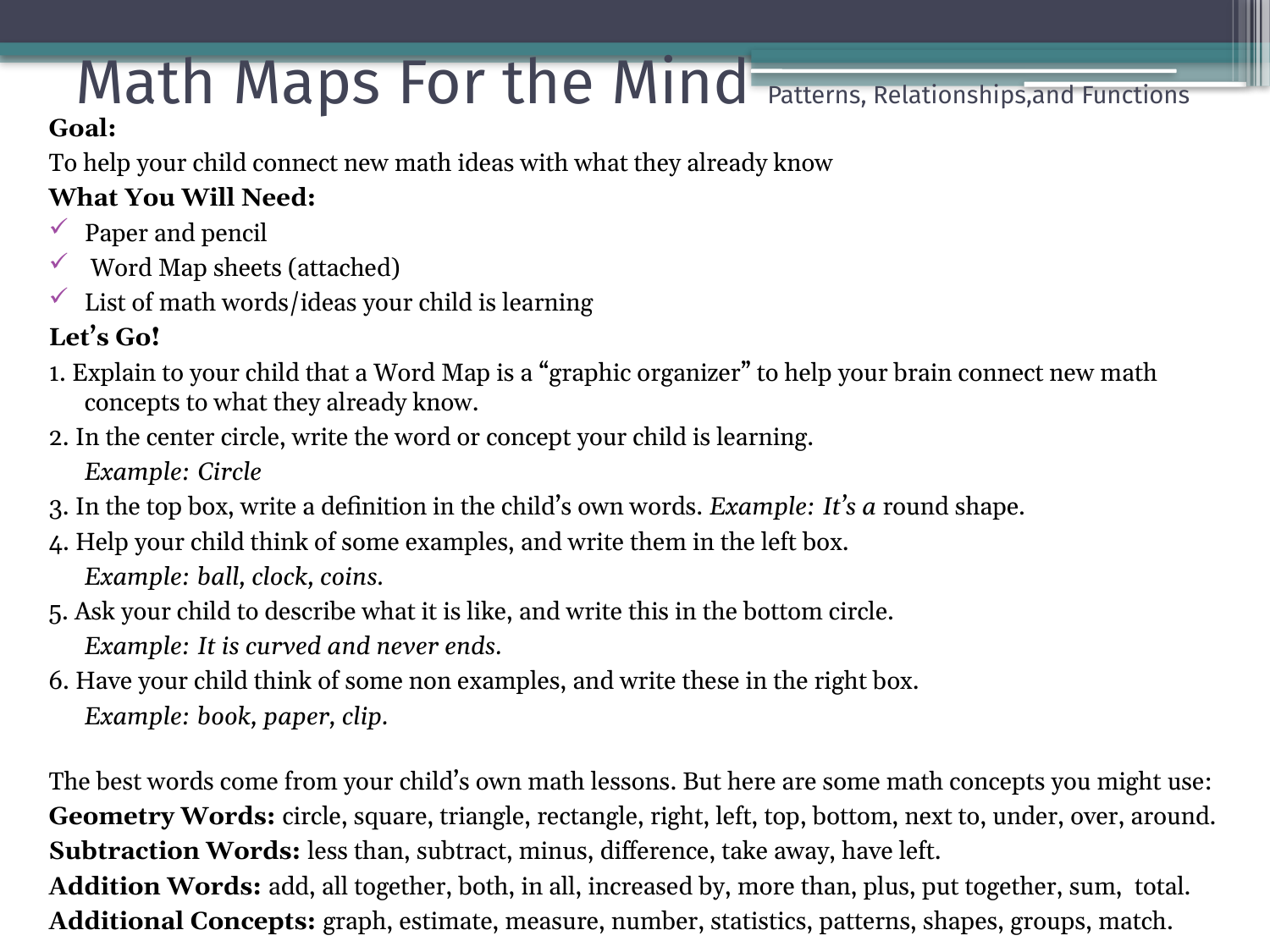

# Math Maps For the Mind Patterns, Relationships,and Functions
Goal:
To help your child connect new math ideas with what they already know
What You Will Need:
Paper and pencil
 Word Map sheets (attached)
List of math words/ideas your child is learning
Let’s Go!
1. Explain to your child that a Word Map is a “graphic organizer” to help your brain connect new math concepts to what they already know.
2. In the center circle, write the word or concept your child is learning.
	Example: Circle
3. In the top box, write a definition in the child’s own words. Example: It’s a round shape.
4. Help your child think of some examples, and write them in the left box.
	Example: ball, clock, coins.
5. Ask your child to describe what it is like, and write this in the bottom circle.
	Example: It is curved and never ends.
6. Have your child think of some non examples, and write these in the right box.
	Example: book, paper, clip.

The best words come from your child’s own math lessons. But here are some math concepts you might use:
Geometry Words: circle, square, triangle, rectangle, right, left, top, bottom, next to, under, over, around.
Subtraction Words: less than, subtract, minus, difference, take away, have left.
Addition Words: add, all together, both, in all, increased by, more than, plus, put together, sum,  total.
Additional Concepts: graph, estimate, measure, number, statistics, patterns, shapes, groups, match.